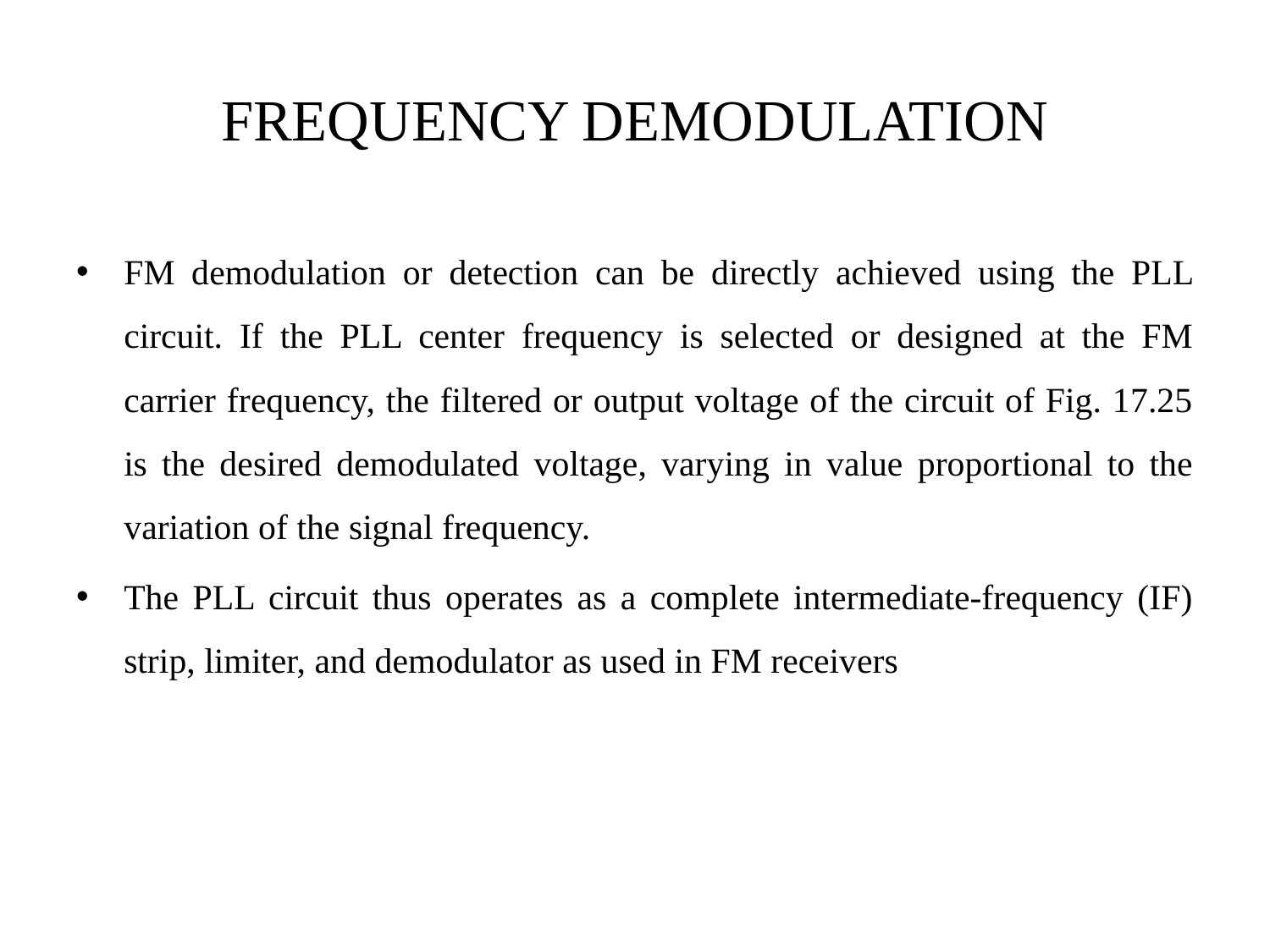

# FREQUENCY DEMODULATION
FM demodulation or detection can be directly achieved using the PLL circuit. If the PLL center frequency is selected or designed at the FM carrier frequency, the filtered or output voltage of the circuit of Fig. 17.25 is the desired demodulated voltage, varying in value proportional to the variation of the signal frequency.
The PLL circuit thus operates as a complete intermediate-frequency (IF) strip, limiter, and demodulator as used in FM receivers